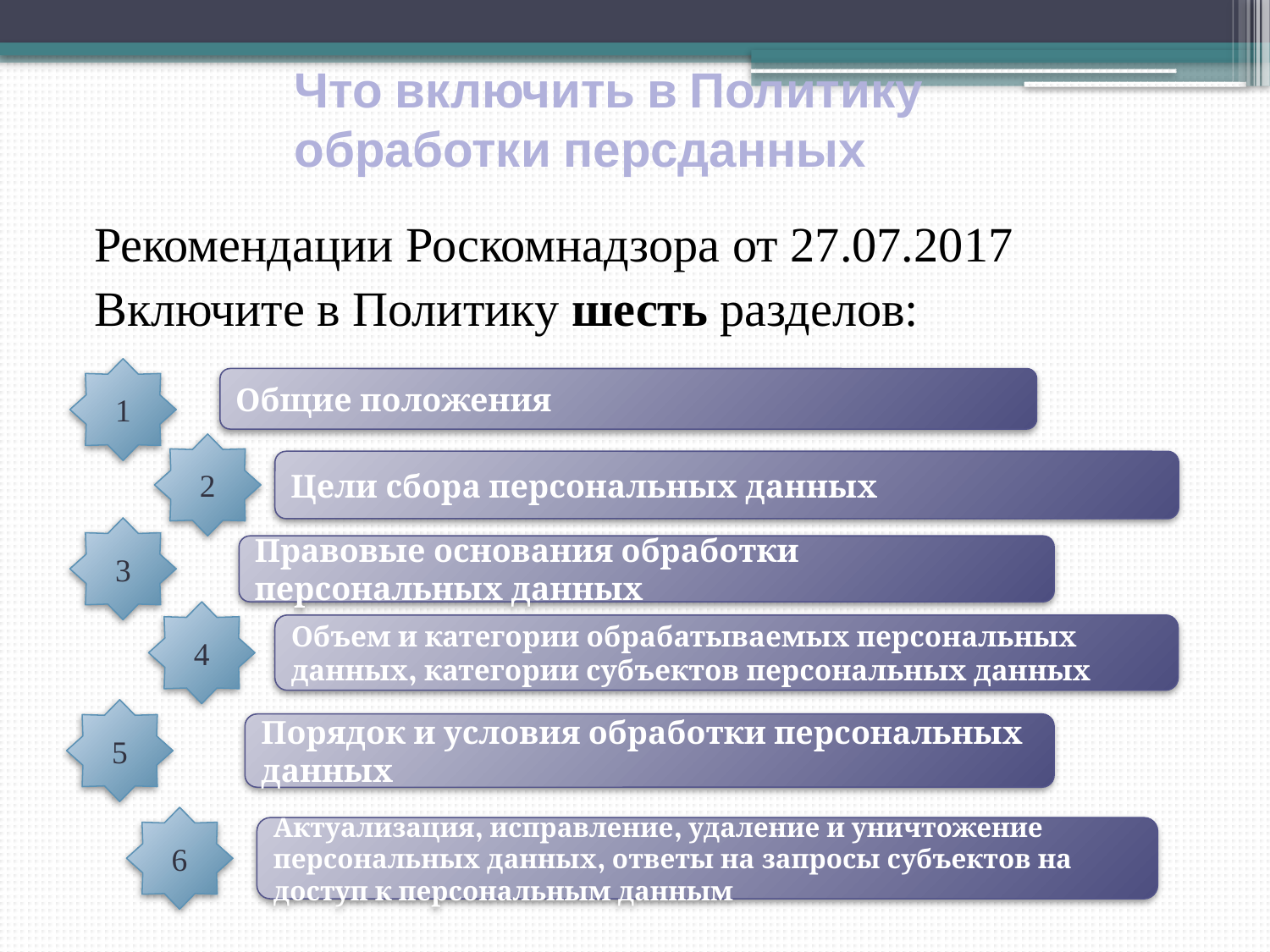

# Что включить в Политику обработки персданных
Рекомендации Роскомнадзора от 27.07.2017
Включите в Политику шесть разделов:
1
Общие положения
2
Цели сбора персональных данных
3
Правовые основания обработки персональных данных
4
Объем и категории обрабатываемых персональных данных, категории субъектов персональных данных
5
Порядок и условия обработки персональных данных
6
Актуализация, исправление, удаление и уничтожение персональных данных, ответы на запросы субъектов на доступ к персональным данным